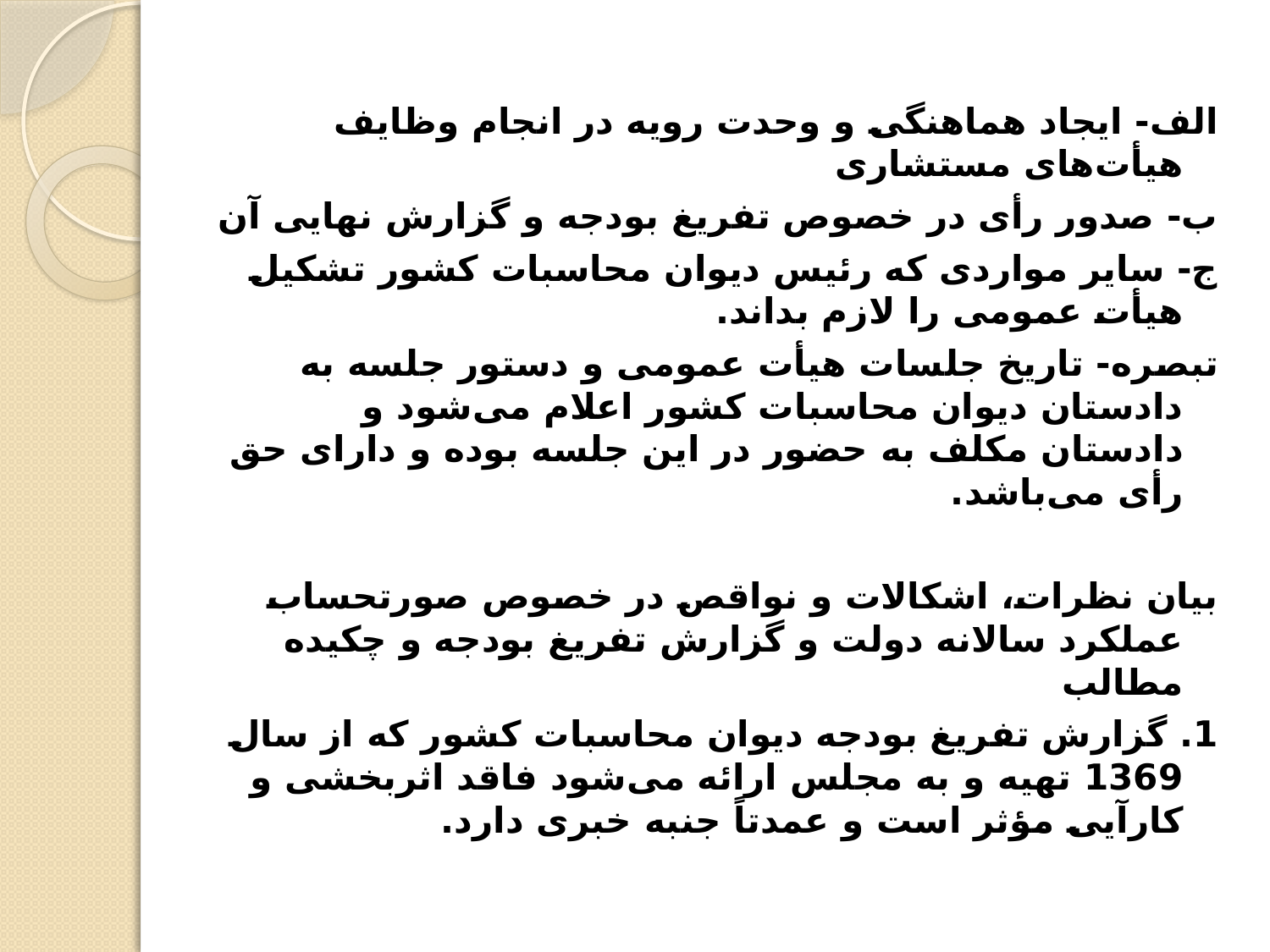

الف- ایجاد هماهنگی و وحدت رویه در انجام وظایف هیأت‌های مستشاری
ب- صدور رأی در خصوص تفریغ بودجه و گزارش نهایی آن
ج- سایر مواردی که رئیس دیوان محاسبات کشور تشکیل هیأت عمومی را لازم بداند.
تبصره- تاریخ جلسات هیأت عمومی و دستور جلسه به دادستان دیوان محاسبات کشور اعلام می‌شود و دادستان مکلف به حضور در این جلسه بوده و دارای حق رأی می‌باشد.

بیان نظرات، اشکالات و نواقص در خصوص صورتحساب عملکرد سالانه دولت و گزارش تفریغ بودجه و چکیده مطالب
1. گزارش تفریغ بودجه دیوان محاسبات کشور که از سال 1369 تهیه و به مجلس ارائه می‌شود فاقد اثربخشی و کارآیی مؤثر است و عمدتاً جنبه خبری دارد.